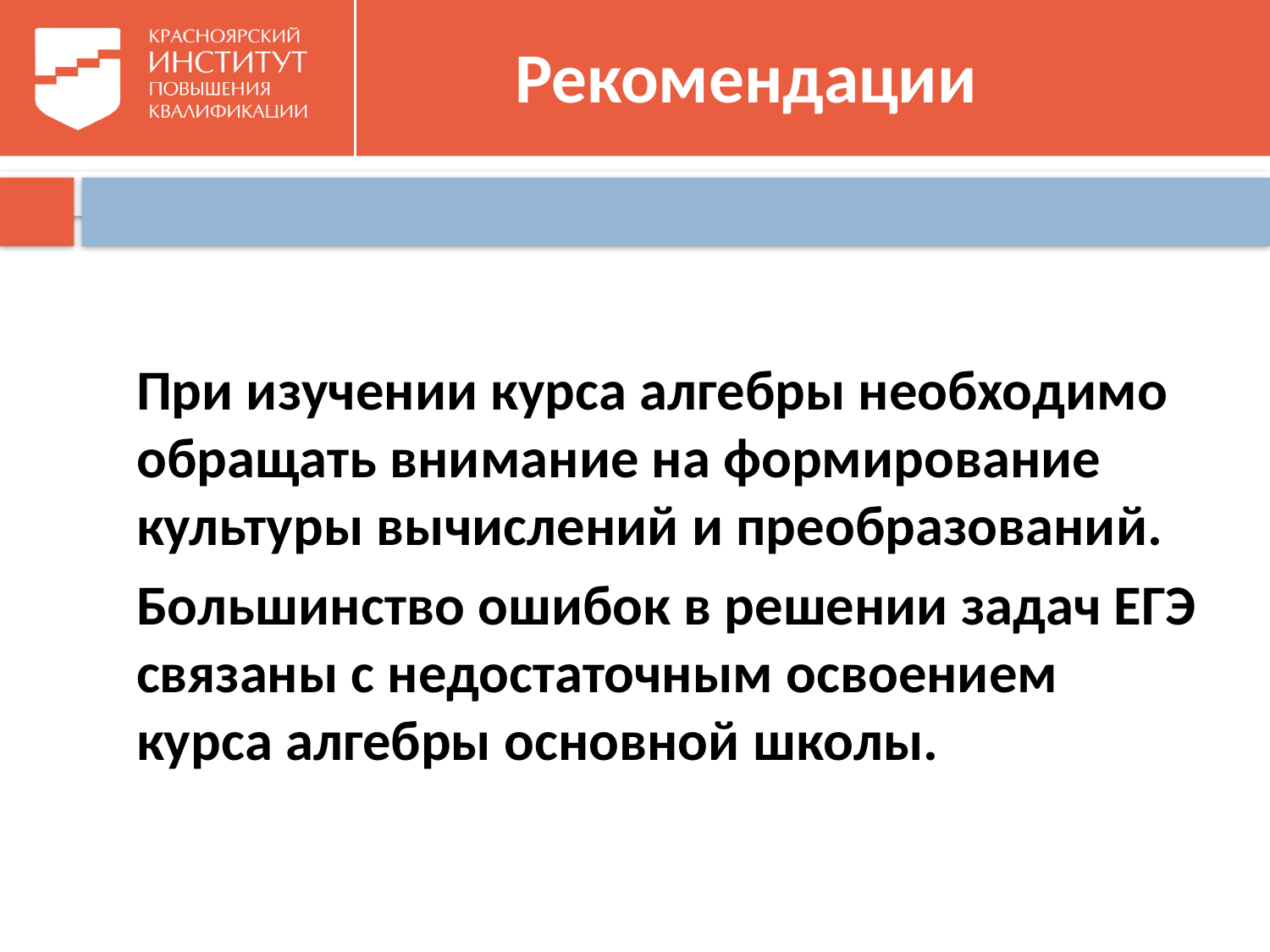

# Рекомендации
	При изучении курса алгебры необходимо обращать внимание на формирование культуры вычислений и преобразований.
	Большинство ошибок в решении задач ЕГЭ связаны с недостаточным освоением курса алгебры основной школы.